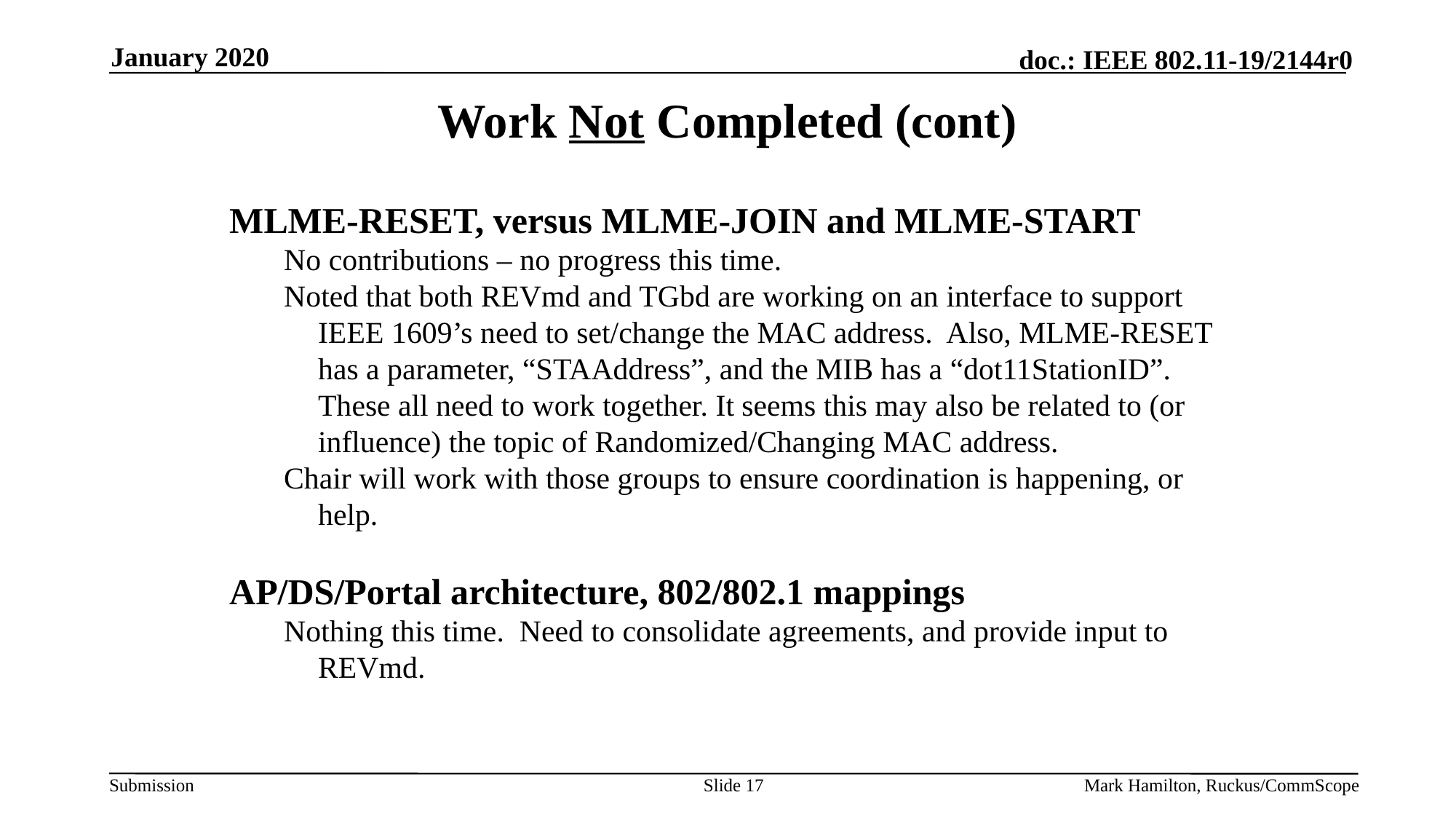

January 2020
# Work Not Completed (cont)
MLME-RESET, versus MLME-JOIN and MLME-START
No contributions – no progress this time.
Noted that both REVmd and TGbd are working on an interface to support IEEE 1609’s need to set/change the MAC address.  Also, MLME-RESET has a parameter, “STAAddress”, and the MIB has a “dot11StationID”.  These all need to work together. It seems this may also be related to (or influence) the topic of Randomized/Changing MAC address.
Chair will work with those groups to ensure coordination is happening, or help.

AP/DS/Portal architecture, 802/802.1 mappings
Nothing this time.  Need to consolidate agreements, and provide input to REVmd.

Slide 17
Mark Hamilton, Ruckus/CommScope